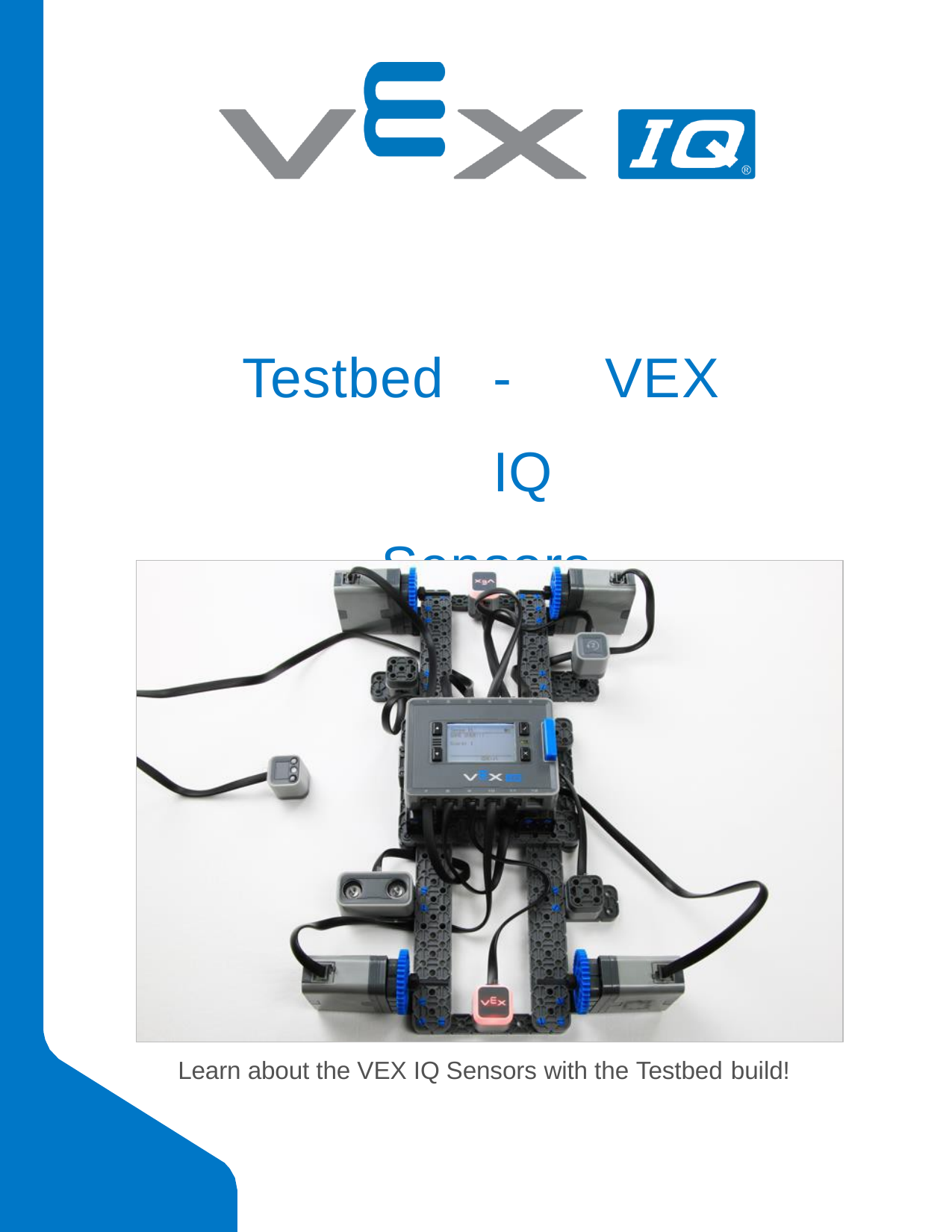

# Testbed	-	VEX	IQ  Sensors

Learn about the VEX IQ Sensors with the Testbed build!